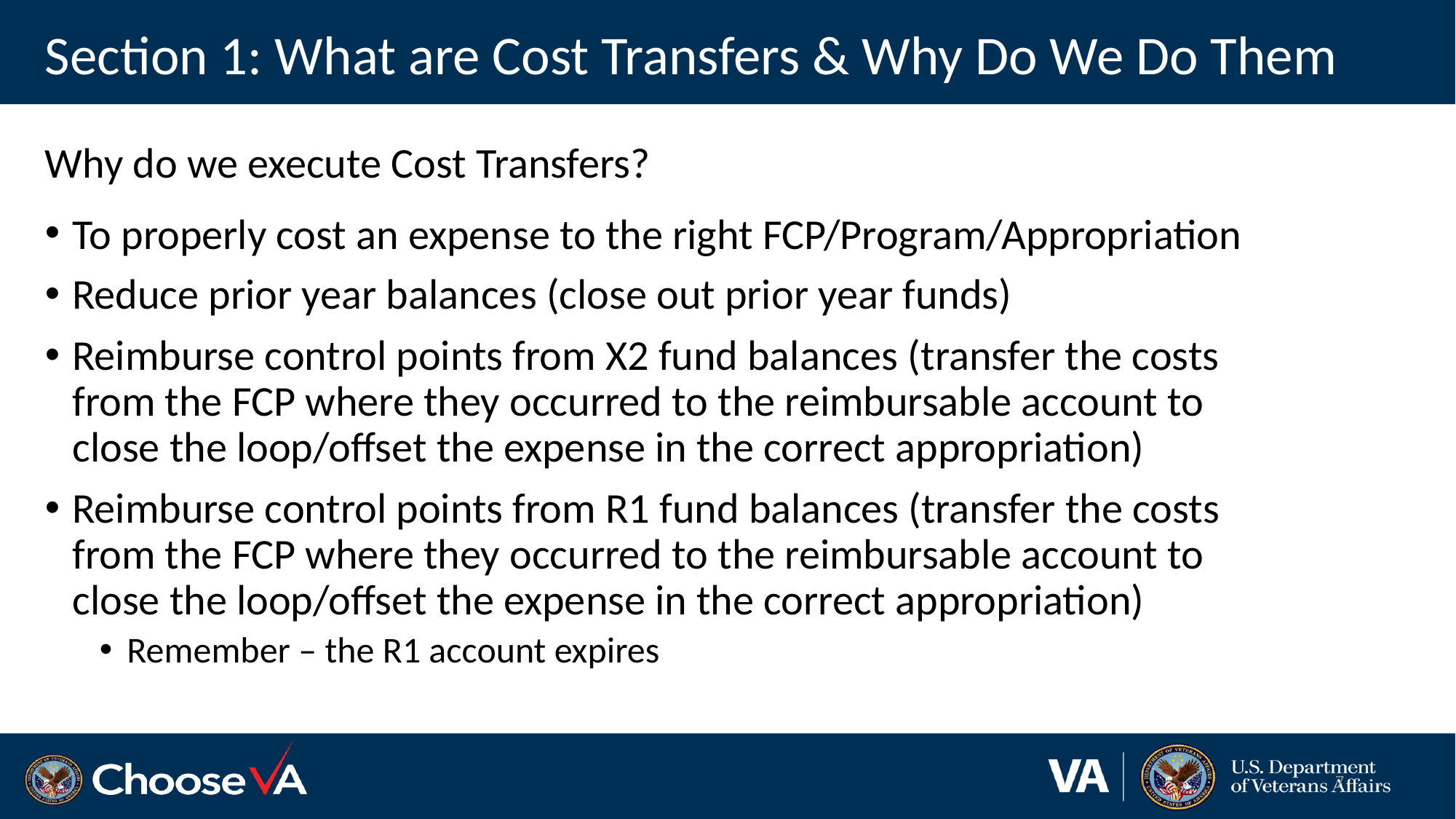

# Section 1: What are Cost Transfers & Why Do We Do Them
Why do we execute Cost Transfers?
To properly cost an expense to the right FCP/Program/Appropriation
Reduce prior year balances (close out prior year funds)
Reimburse control points from X2 fund balances (transfer the costs from the FCP where they occurred to the reimbursable account to close the loop/offset the expense in the correct appropriation)
Reimburse control points from R1 fund balances (transfer the costs from the FCP where they occurred to the reimbursable account to close the loop/offset the expense in the correct appropriation)
Remember – the R1 account expires

7